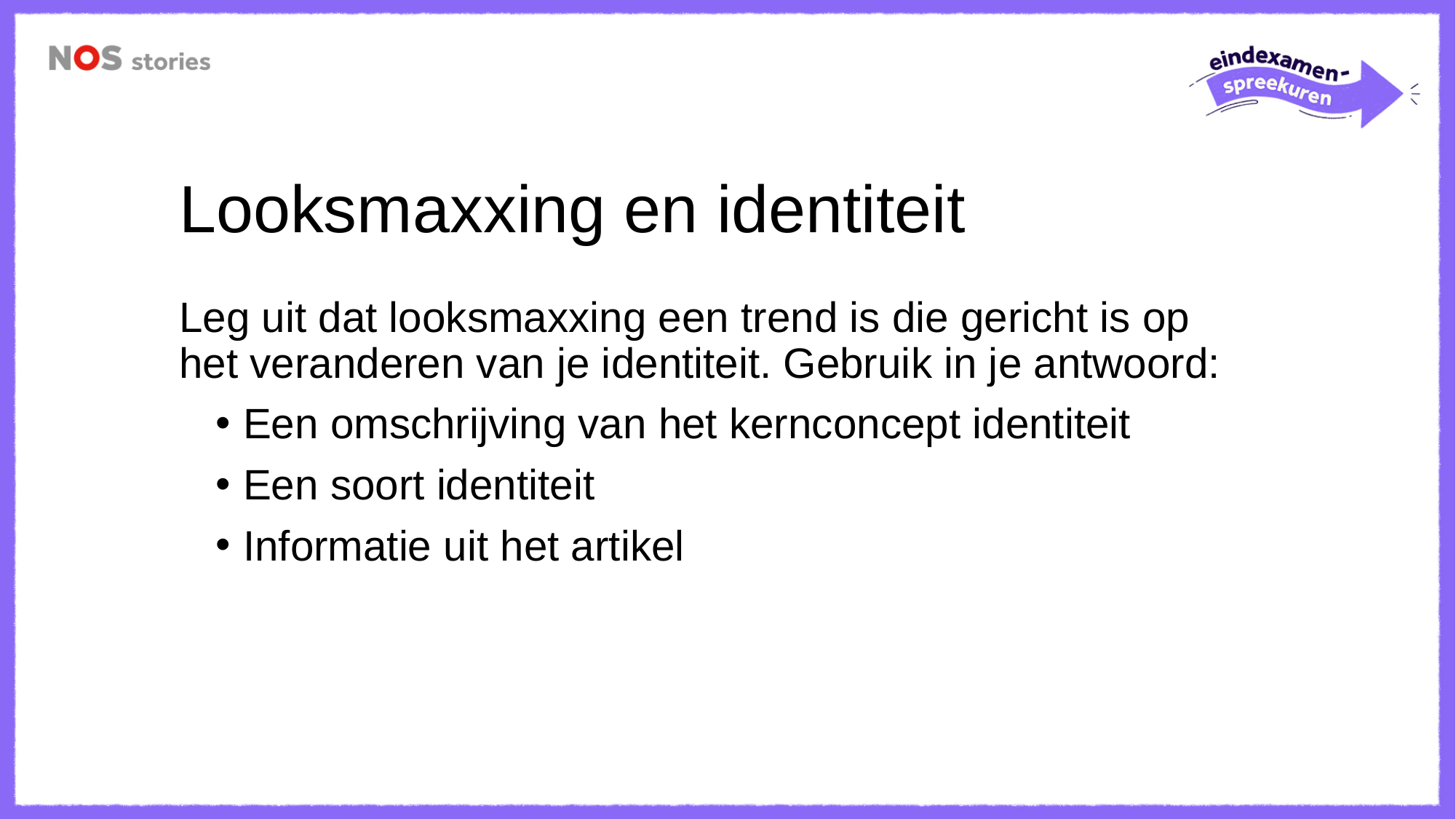

# Looksmaxxing en identiteit
Leg uit dat looksmaxxing een trend is die gericht is op het veranderen van je identiteit. Gebruik in je antwoord:
Een omschrijving van het kernconcept identiteit
Een soort identiteit
Informatie uit het artikel